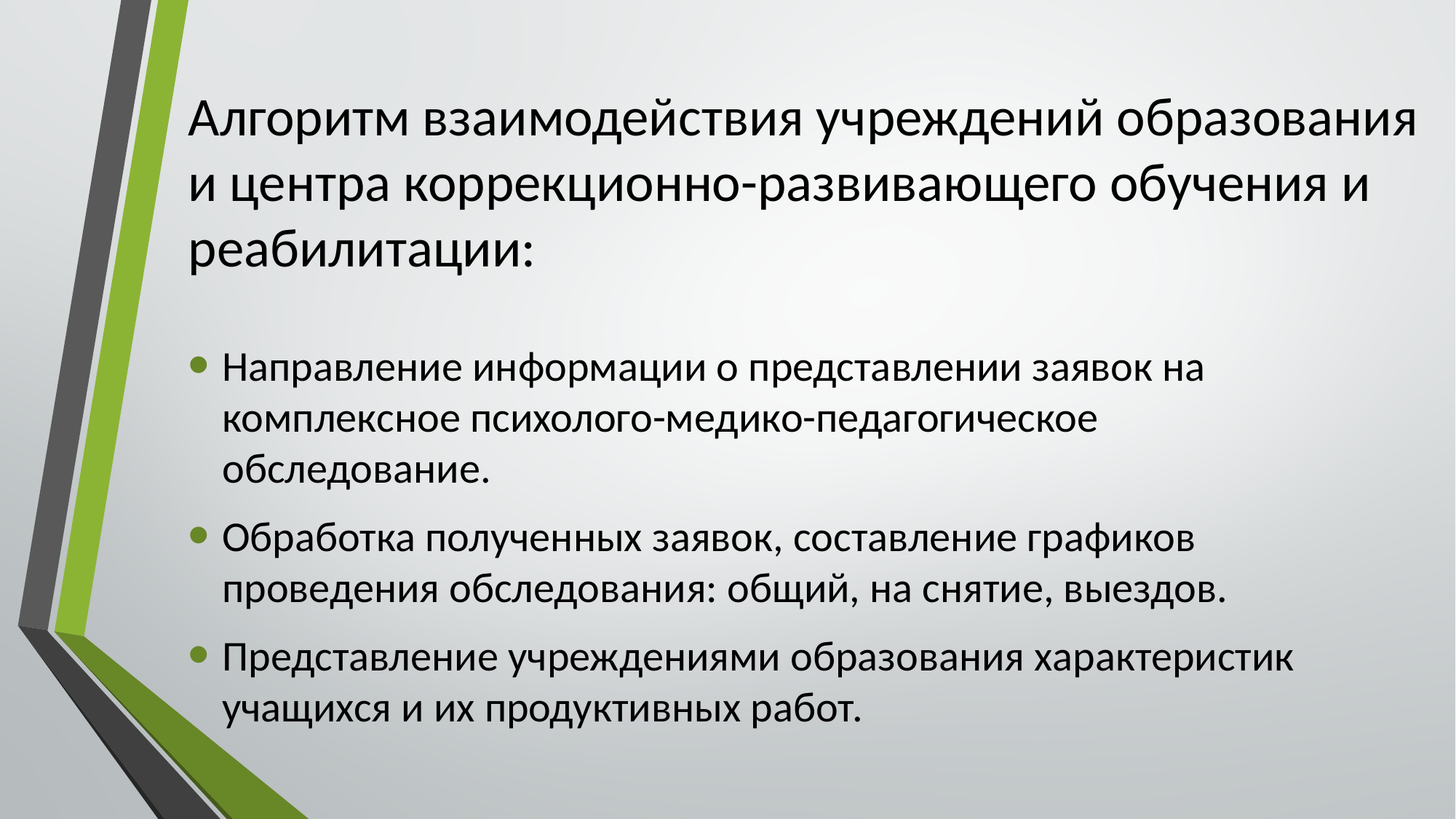

# Алгоритм взаимодействия учреждений образования и центра коррекционно-развивающего обучения и реабилитации:
Направление информации о представлении заявок на комплексное психолого-медико-педагогическое обследование.
Обработка полученных заявок, составление графиков проведения обследования: общий, на снятие, выездов.
Представление учреждениями образования характеристик учащихся и их продуктивных работ.